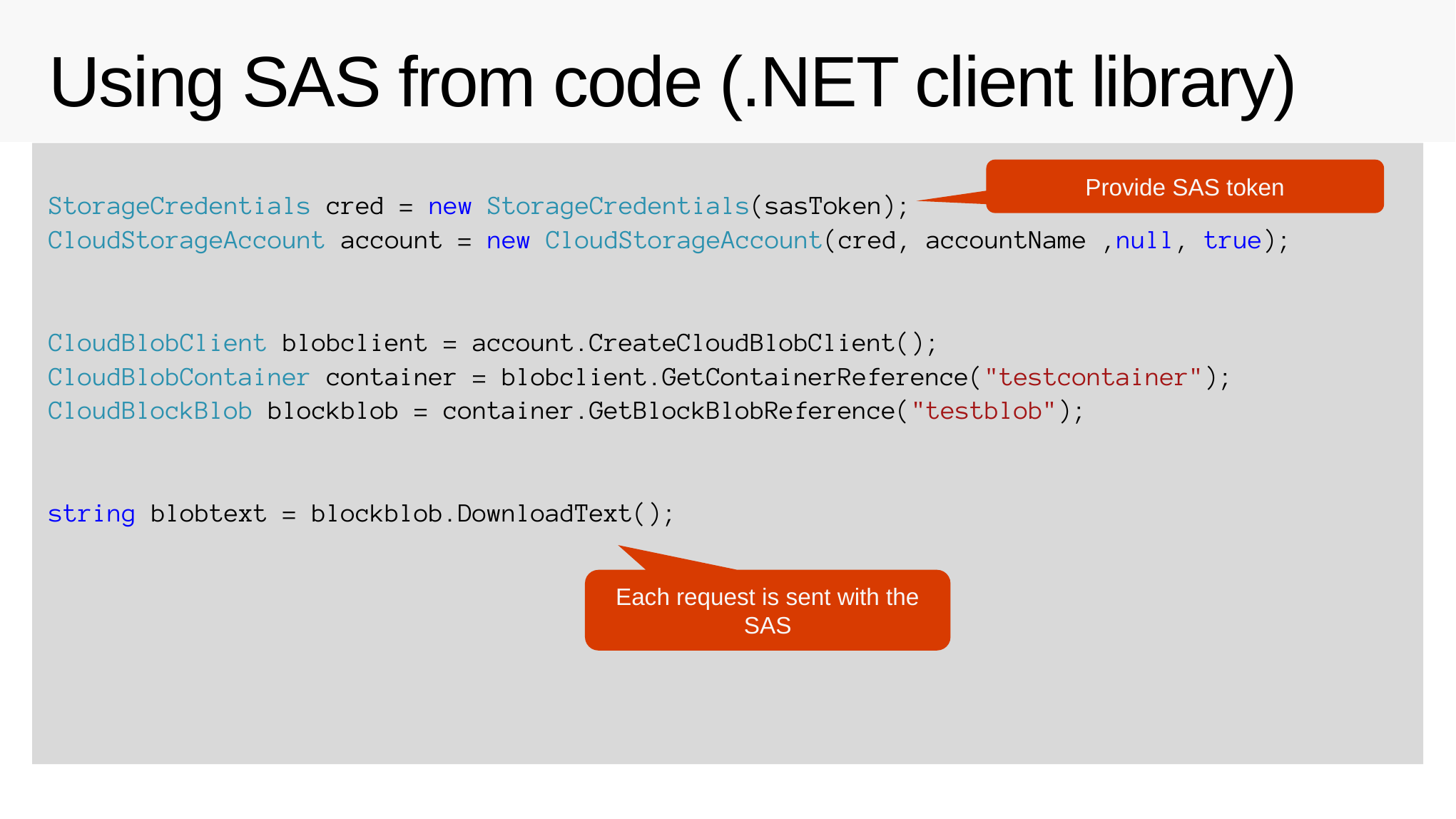

# Using SAS from code (.NET client library)

StorageCredentials cred = new StorageCredentials(sasToken);
CloudStorageAccount account = new CloudStorageAccount(cred, accountName ,null, true);

CloudBlobClient blobclient = account.CreateCloudBlobClient();
CloudBlobContainer container = blobclient.GetContainerReference("testcontainer");
CloudBlockBlob blockblob = container.GetBlockBlobReference("testblob");

string blobtext = blockblob.DownloadText();

Provide SAS token
Each request is sent with the SAS